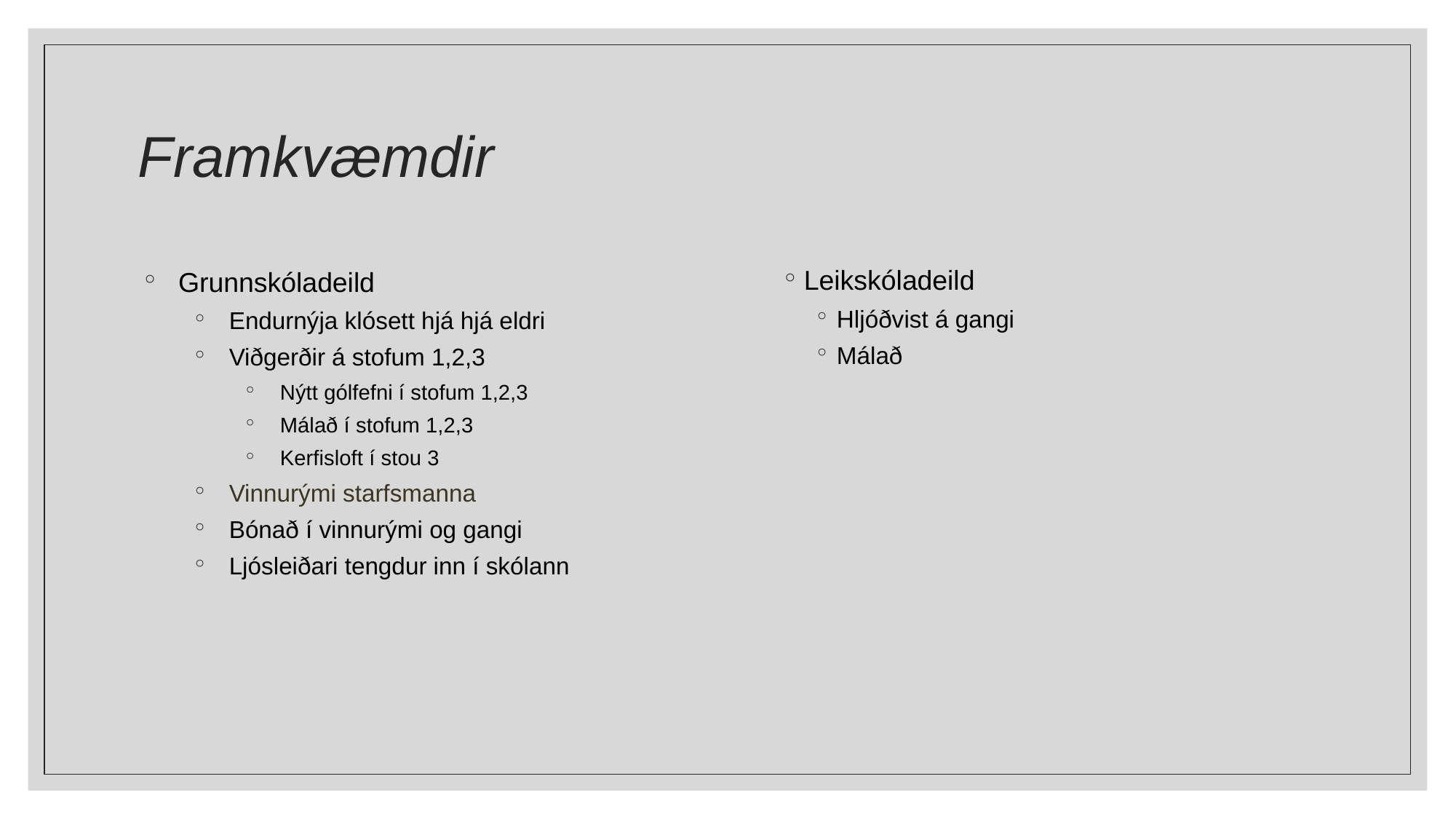

# Framkvæmdir
Grunnskóladeild
Endurnýja klósett hjá hjá eldri
Viðgerðir á stofum 1,2,3
Nýtt gólfefni í stofum 1,2,3
Málað í stofum 1,2,3
Kerfisloft í stou 3
Vinnurými starfsmanna
Bónað í vinnurými og gangi
Ljósleiðari tengdur inn í skólann
Leikskóladeild
Hljóðvist á gangi
Málað